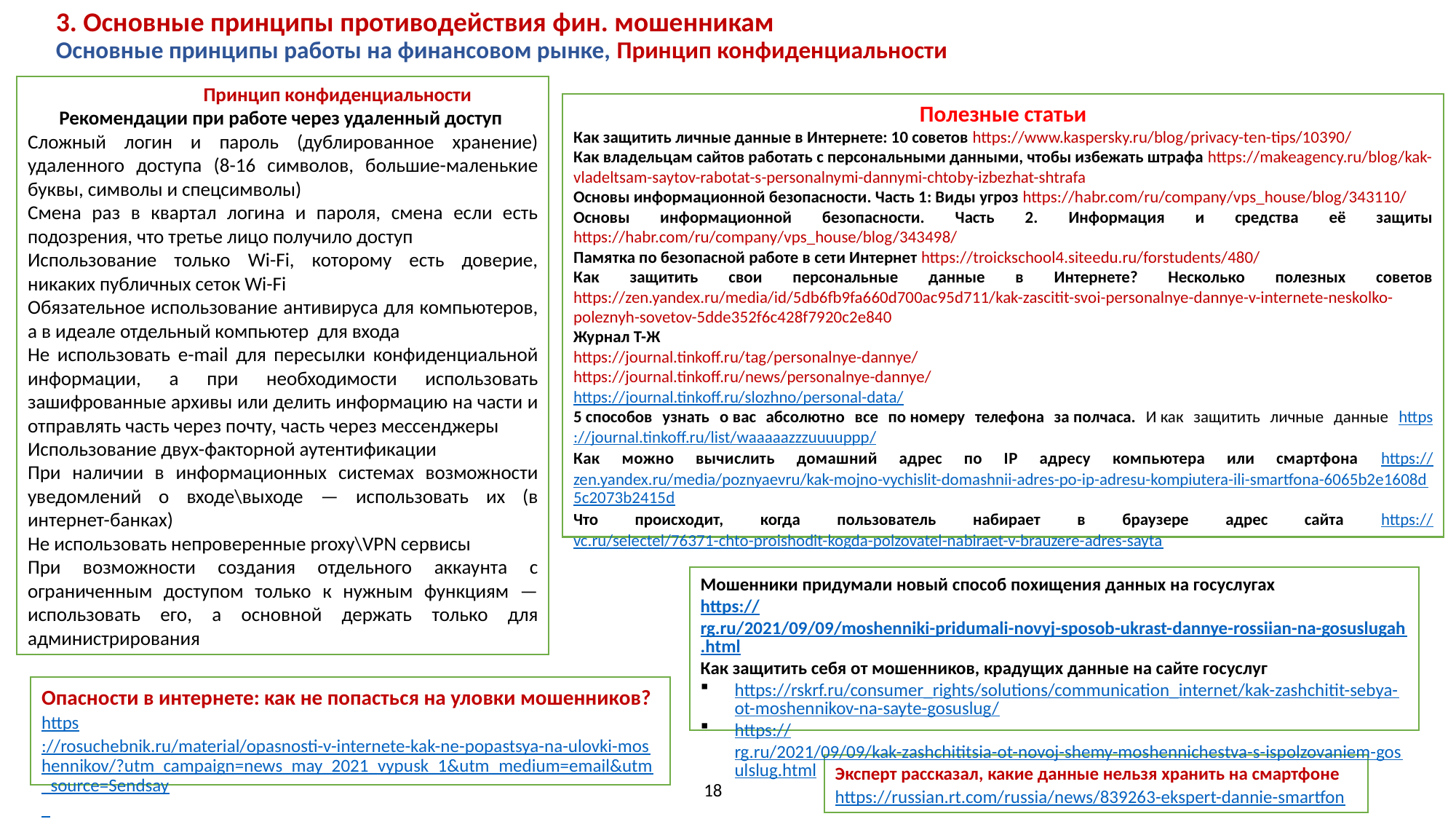

# 3. Основные принципы противодействия фин. мошенникам Основные принципы работы на финансовом рынке, Принцип конфиденциальности
	Принцип конфиденциальности
Рекомендации при работе через удаленный доступ
Сложный логин и пароль (дублированное хранение) удаленного доступа (8-16 символов, большие-маленькие буквы, символы и спецсимволы)
Смена раз в квартал логина и пароля, смена если есть подозрения, что третье лицо получило доступ
Использование только Wi-Fi, которому есть доверие, никаких публичных сеток Wi-Fi
Обязательное использование антивируса для компьютеров, а в идеале отдельный компьютер  для входа
Не использовать e-mail для пересылки конфиденциальной информации, а при необходимости использовать зашифрованные архивы или делить информацию на части и отправлять часть через почту, часть через мессенджеры
Использование двух-факторной аутентификации
При наличии в информационных системах возможности уведомлений о входе\выходе — использовать их (в интернет-банках)
Не использовать непроверенные proxy\VPN сервисы
При возможности создания отдельного аккаунта с ограниченным доступом только к нужным функциям — использовать его, а основной держать только для администрирования
Полезные статьи
Как защитить личные данные в Интернете: 10 советов https://www.kaspersky.ru/blog/privacy-ten-tips/10390/
Как владельцам сайтов работать с персональными данными, чтобы избежать штрафа https://makeagency.ru/blog/kak-vladeltsam-saytov-rabotat-s-personalnymi-dannymi-chtoby-izbezhat-shtrafa
Основы информационной безопасности. Часть 1: Виды угроз https://habr.com/ru/company/vps_house/blog/343110/
Основы информационной безопасности. Часть 2. Информация и средства её защиты https://habr.com/ru/company/vps_house/blog/343498/
Памятка по безопасной работе в сети Интернет https://troickschool4.siteedu.ru/forstudents/480/
Как защитить свои персональные данные в Интернете? Несколько полезных советов https://zen.yandex.ru/media/id/5db6fb9fa660d700ac95d711/kak-zascitit-svoi-personalnye-dannye-v-internete-neskolko-poleznyh-sovetov-5dde352f6c428f7920c2e840
Журнал Т-Ж
https://journal.tinkoff.ru/tag/personalnye-dannye/
https://journal.tinkoff.ru/news/personalnye-dannye/
https://journal.tinkoff.ru/slozhno/personal-data/
5 способов узнать о вас абсолютно все по номеру телефона за полчаса. И как защитить личные данные https://journal.tinkoff.ru/list/waaaaazzzuuuuppp/
Как можно вычислить домашний адрес по IP адресу компьютера или смартфона https://zen.yandex.ru/media/poznyaevru/kak-mojno-vychislit-domashnii-adres-po-ip-adresu-kompiutera-ili-smartfona-6065b2e1608d5c2073b2415d
Что происходит, когда пользователь набирает в браузере адрес сайта https://vc.ru/selectel/76371-chto-proishodit-kogda-polzovatel-nabiraet-v-brauzere-adres-sayta
Мошенники придумали новый способ похищения данных на госуслугах
https://rg.ru/2021/09/09/moshenniki-pridumali-novyj-sposob-ukrast-dannye-rossiian-na-gosuslugah.html
Как защитить себя от мошенников, крадущих данные на сайте госуслуг
https://rskrf.ru/consumer_rights/solutions/communication_internet/kak-zashchitit-sebya-ot-moshennikov-na-sayte-gosuslug/
https://rg.ru/2021/09/09/kak-zashchititsia-ot-novoj-shemy-moshennichestva-s-ispolzovaniem-gosulslug.html
Опасности в интернете: как не попасться на уловки мошенников?
https://rosuchebnik.ru/material/opasnosti-v-internete-kak-ne-popastsya-na-ulovki-moshennikov/?utm_campaign=news_may_2021_vypusk_1&utm_medium=email&utm_source=Sendsay
Эксперт рассказал, какие данные нельзя хранить на смартфоне
https://russian.rt.com/russia/news/839263-ekspert-dannie-smartfon
18